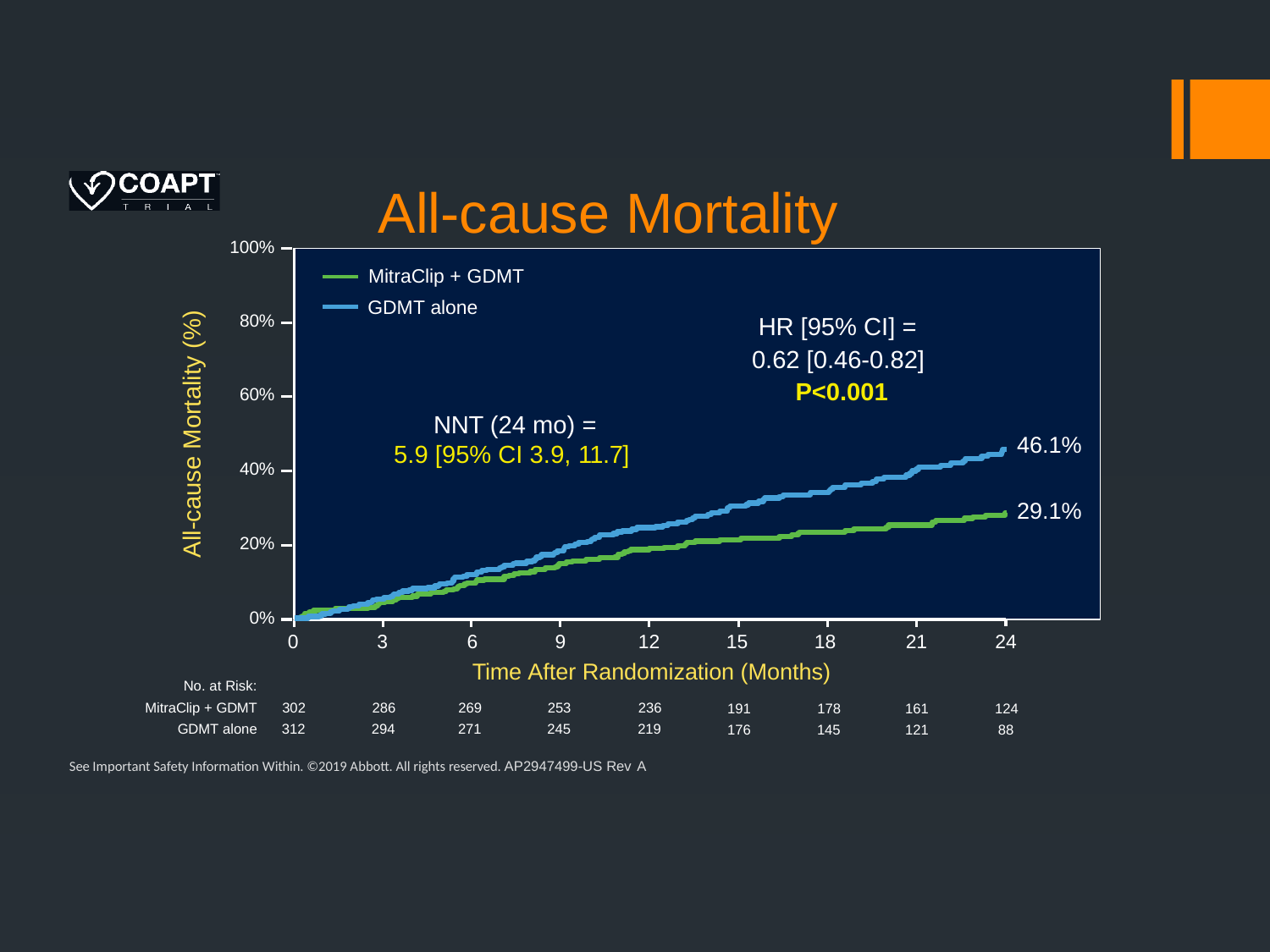

# All-cause Mortality
100%

MitraClip + GDMT
GDMT alone

HR [95% CI] =  0.62 [0.46-0.82]  P<0.001

All-cause Mortality (%)
80%

60%

NNT (24 mo) =
5.9 [95% CI 3.9, 11.7]
46.1%

40%

29.1%

20%

0%

6	9	12	15	18
Time After Randomization (Months)
0
3
21
24
| No. at Risk: |  |  |  |  |  |  |  |  |  |
| --- | --- | --- | --- | --- | --- | --- | --- | --- | --- |
| MitraClip + GDMT | 302 | 286 | 269 | 253 | 236 | 191 | 178 | 161 | 124 |
| GDMT alone | 312 | 294 | 271 | 245 | 219 | 176 | 145 | 121 | 88 |
See Important Safety Information Within. ©2019 Abbott. All rights reserved. AP2947499-US Rev A